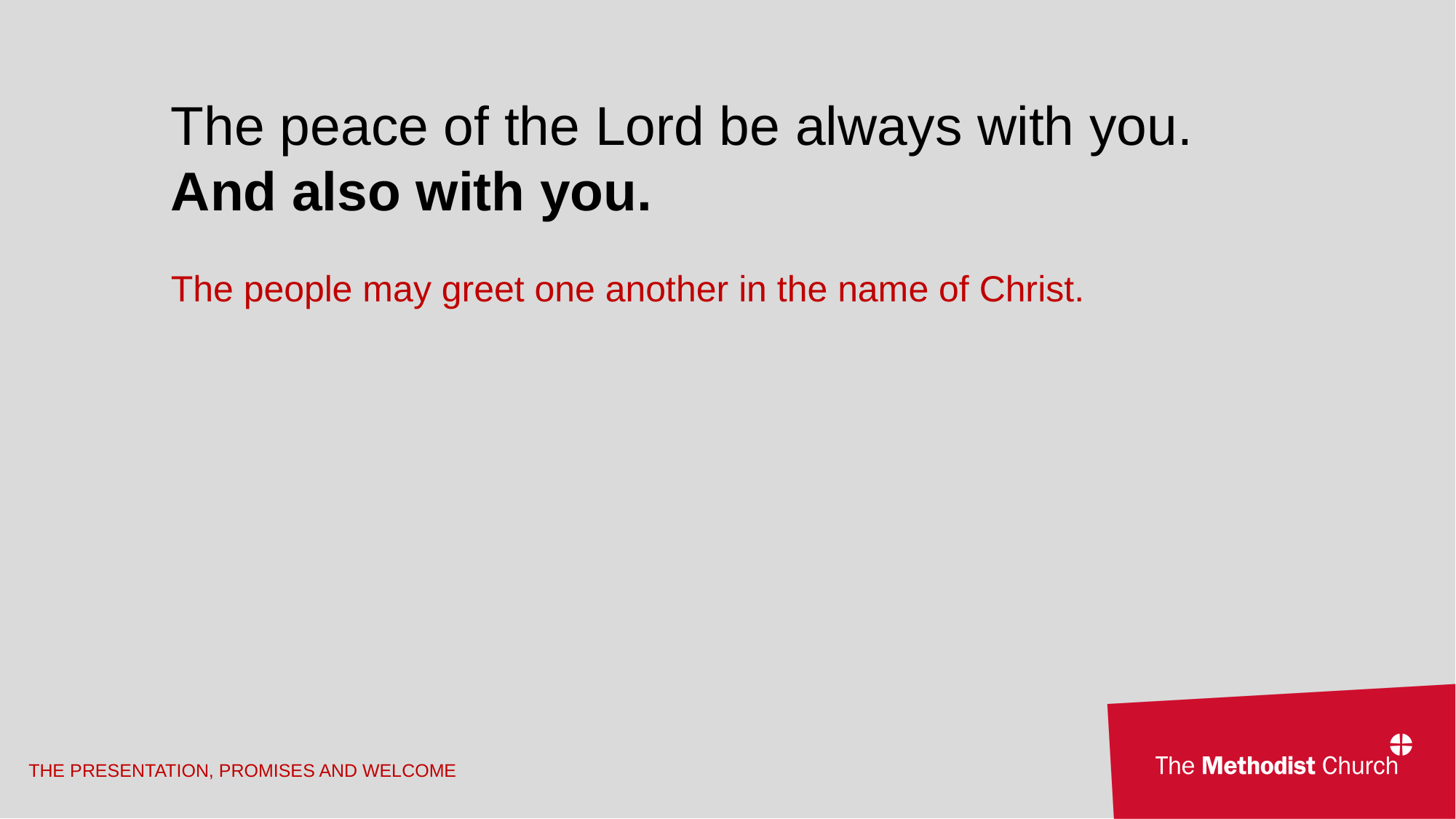

The peace of the Lord be always with you.
And also with you.

The people may greet one another in the name of Christ.